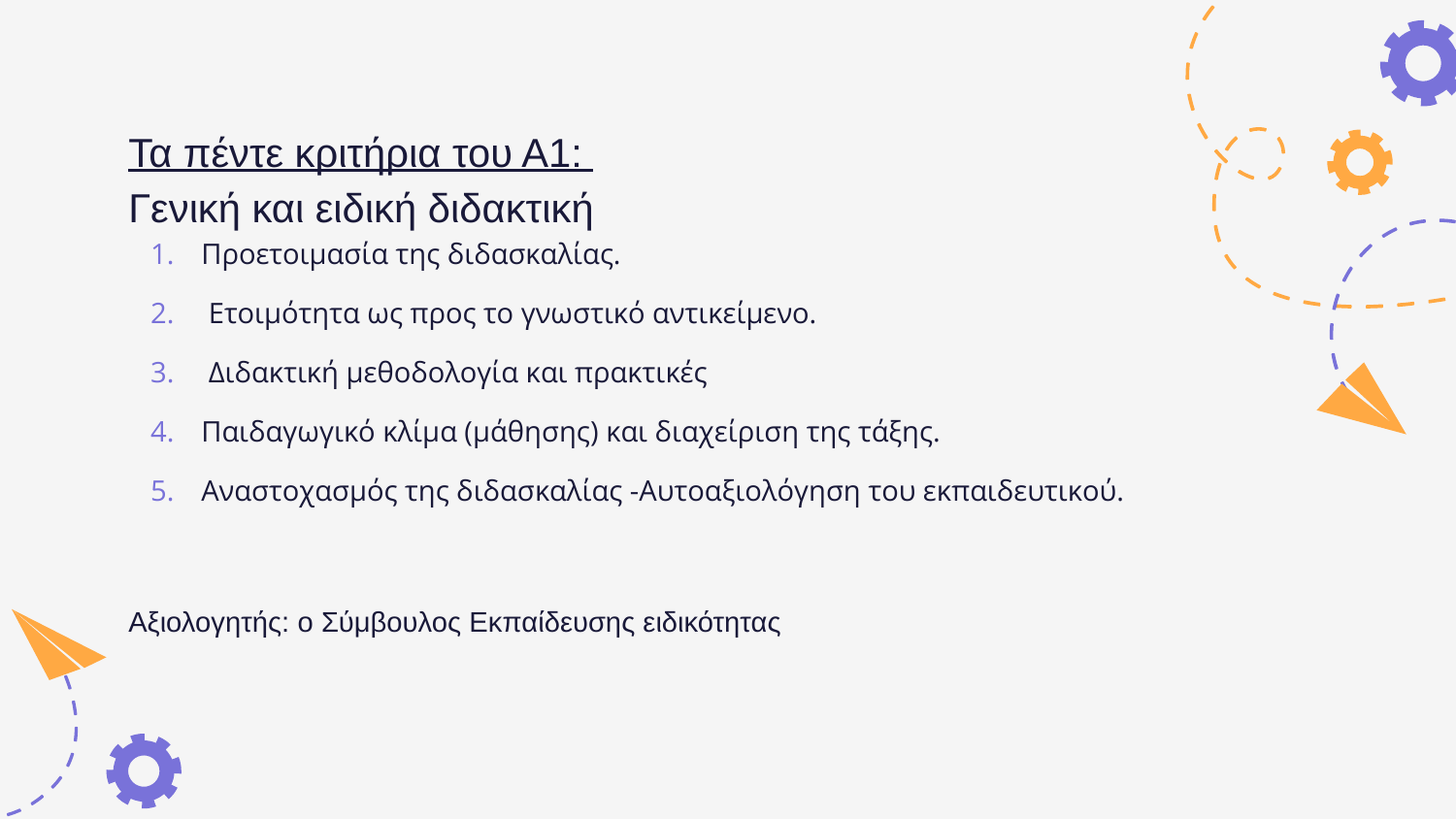

# Τα πέντε κριτήρια του Α1: Γενική και ειδική διδακτική
Προετοιμασία της διδασκαλίας.
 Ετοιμότητα ως προς το γνωστικό αντικείμενο.
 Διδακτική μεθοδολογία και πρακτικές
Παιδαγωγικό κλίμα (μάθησης) και διαχείριση της τάξης.
Αναστοχασμός της διδασκαλίας -Αυτοαξιολόγηση του εκπαιδευτικού.

Αξιολογητής: ο Σύμβουλος Εκπαίδευσης ειδικότητας